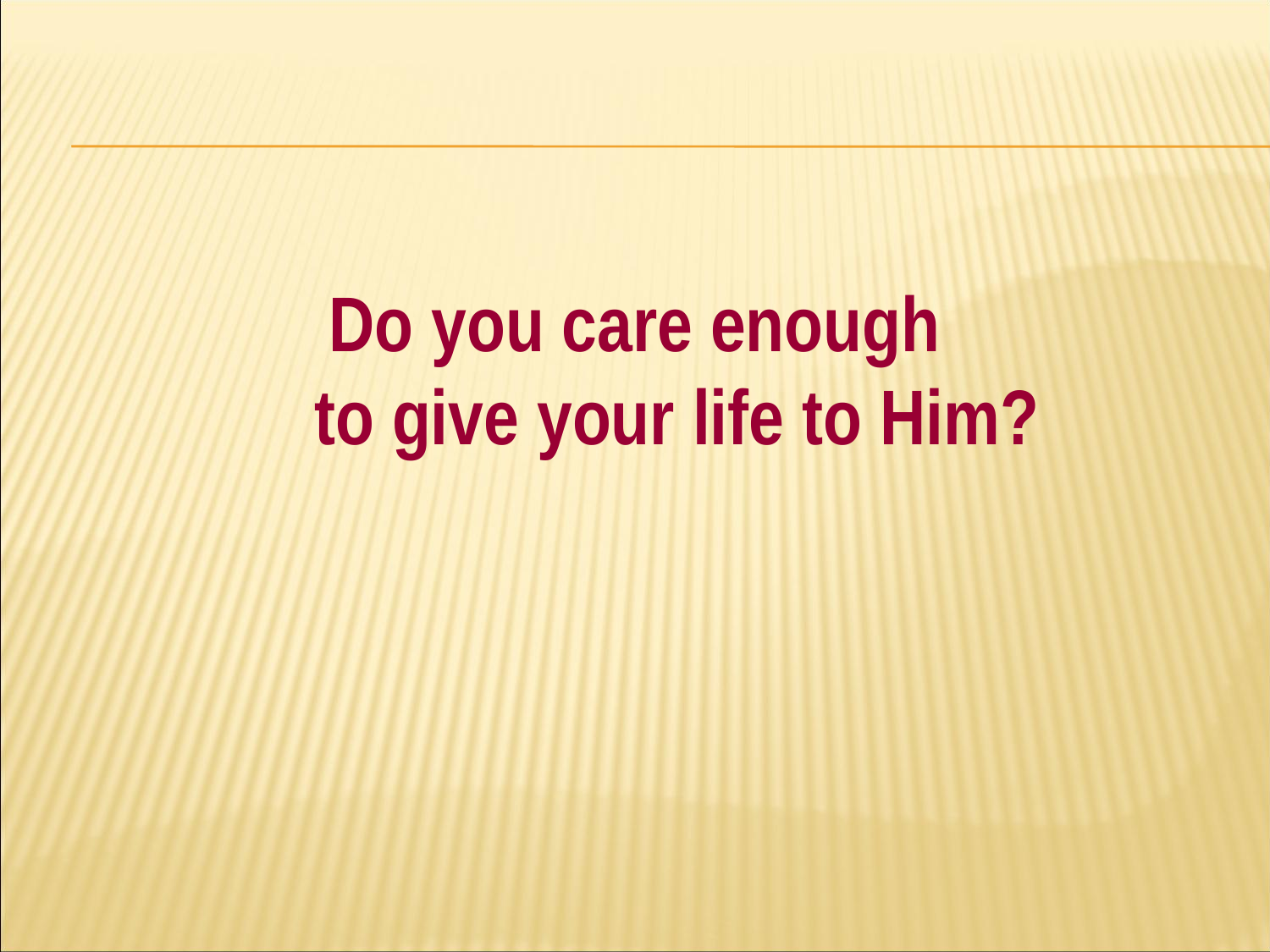

#

Do you care enough
to give your life to Him?